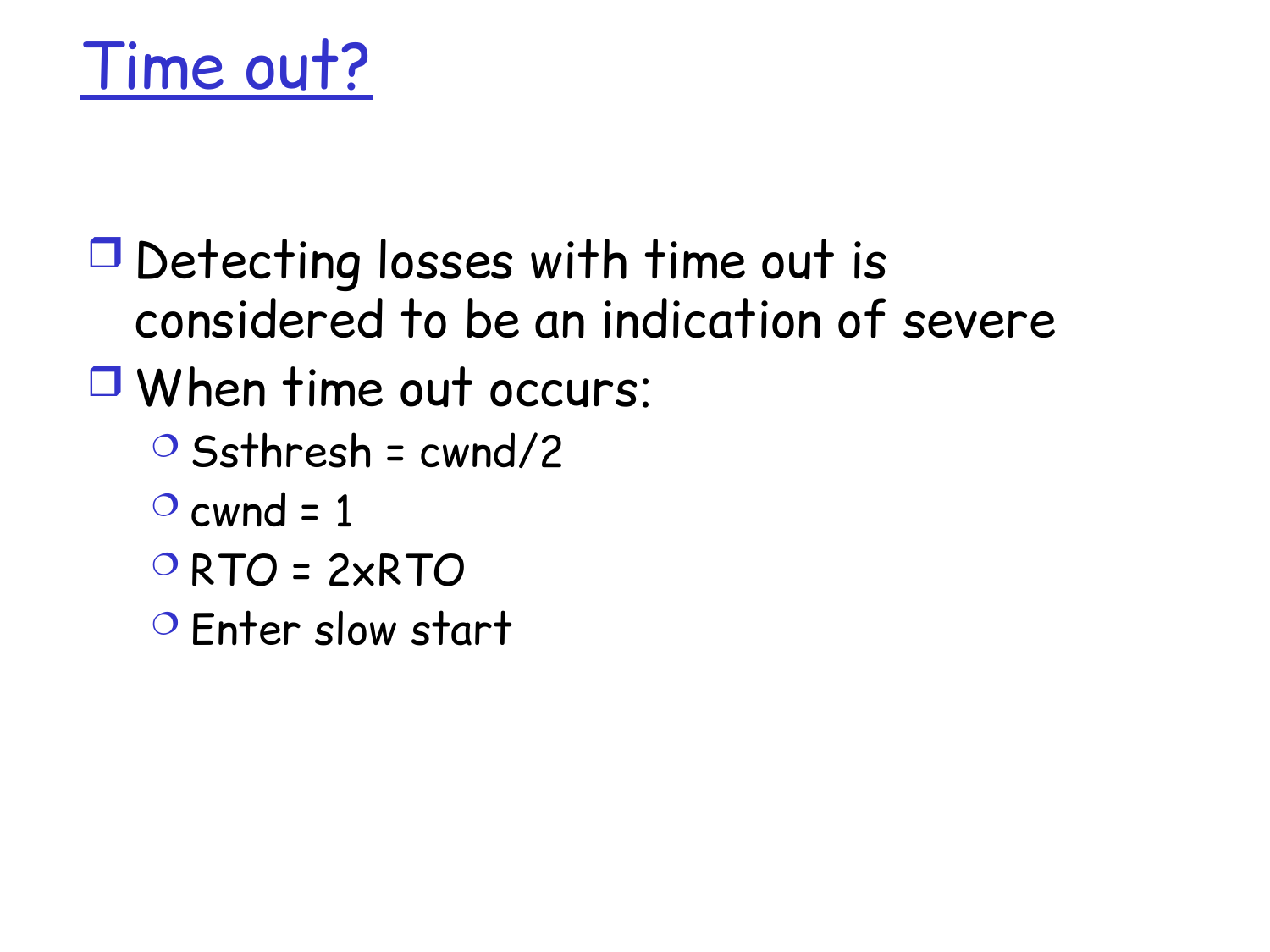

# Time out?
Detecting losses with time out is considered to be an indication of severe
When time out occurs:
Ssthresh = cwnd/2
cwnd = 1
RTO = 2xRTO
Enter slow start